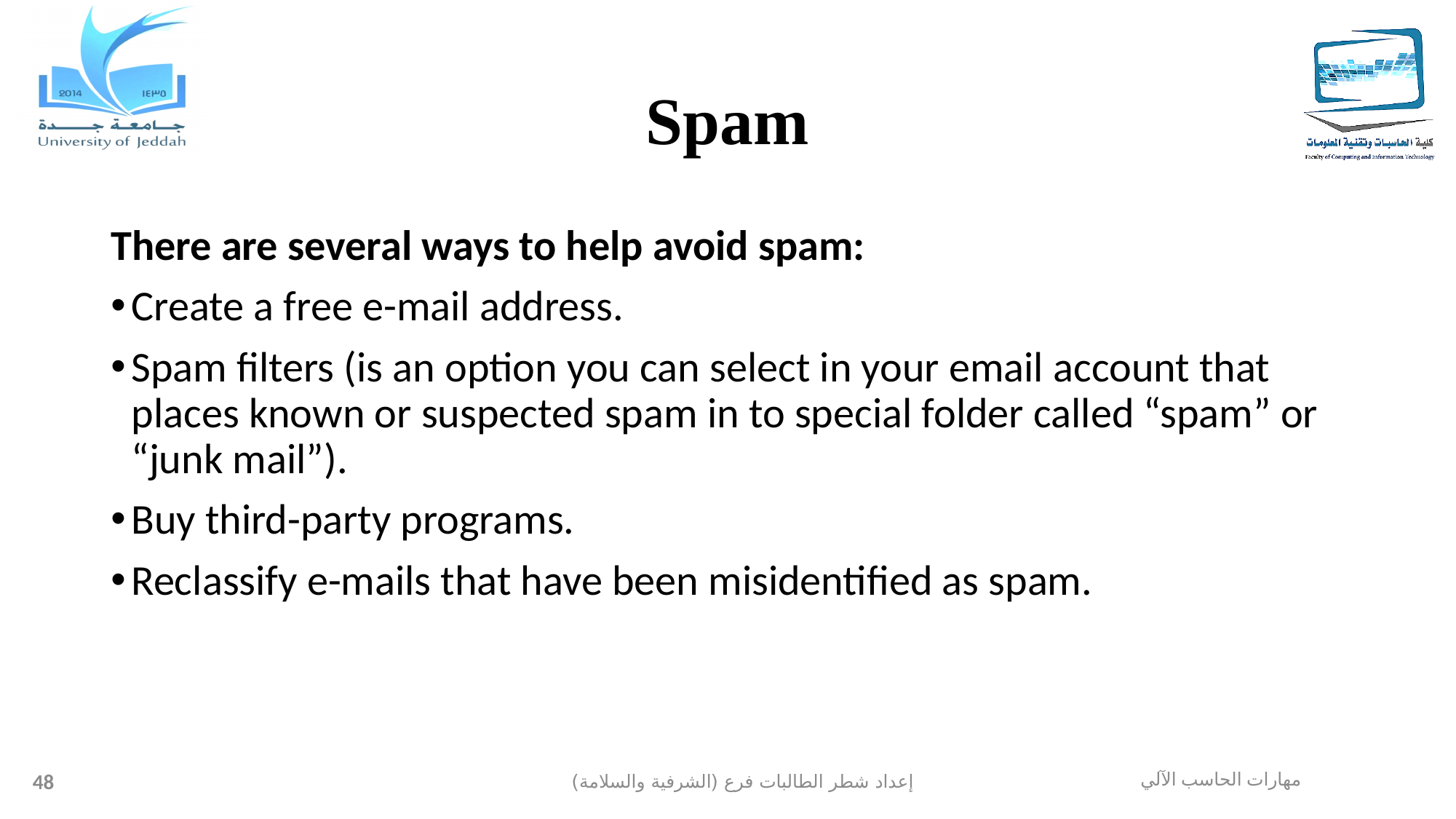

# Spam
There are several ways to help avoid spam:
Create a free e-mail address.
Spam filters (is an option you can select in your email account that places known or suspected spam in to special folder called “spam” or “junk mail”).
Buy third-party programs.
Reclassify e-mails that have been misidentified as spam.
48
إعداد شطر الطالبات فرع (الشرفية والسلامة)